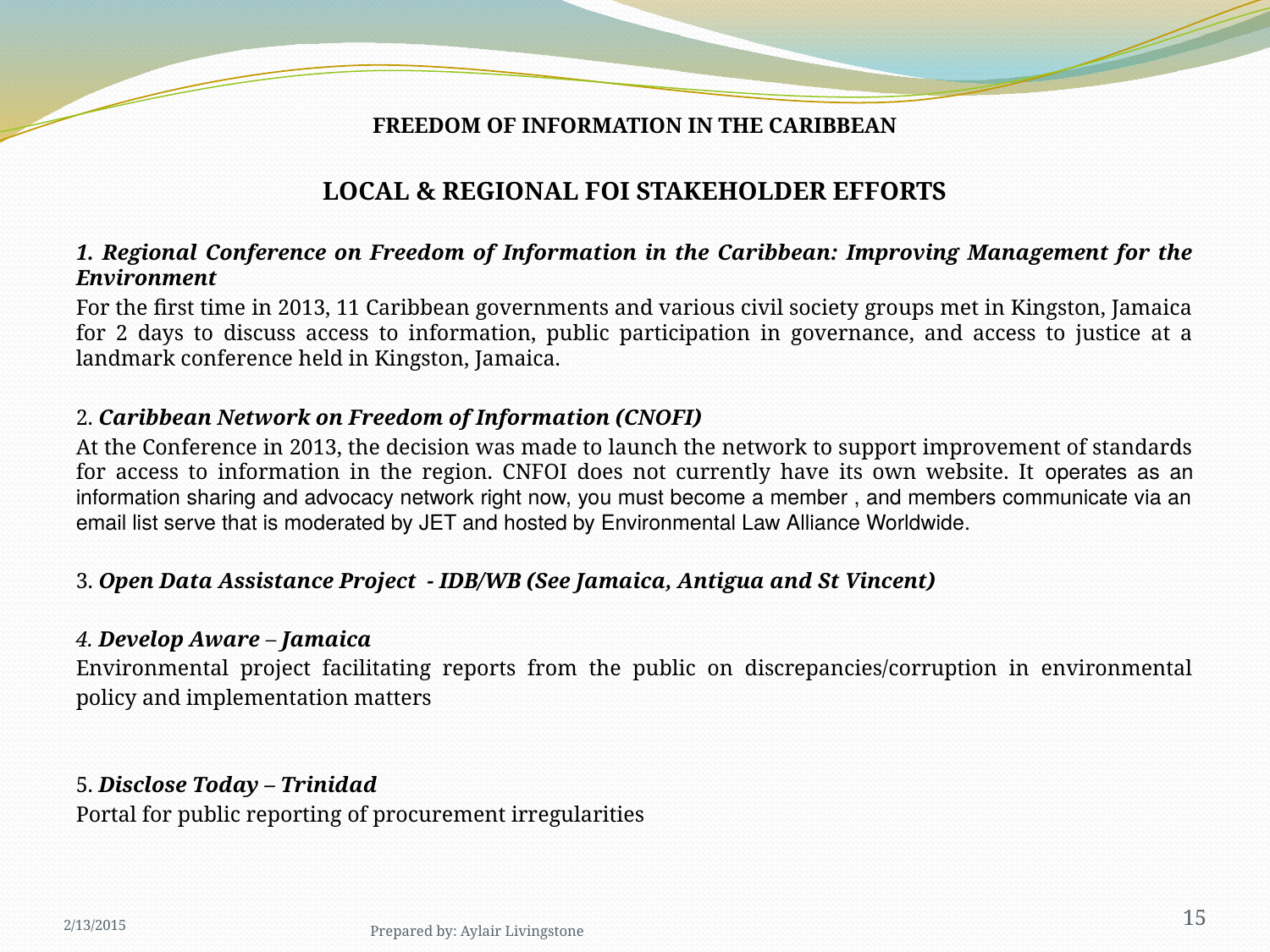

# FREEDOM OF INFORMATION IN THE CARIBBEAN
LOCAL & REGIONAL FOI STAKEHOLDER EFFORTS

1. Regional Conference on Freedom of Information in the Caribbean: Improving Management for the Environment
For the first time in 2013, 11 Caribbean governments and various civil society groups met in Kingston, Jamaica for 2 days to discuss access to information, public participation in governance, and access to justice at a landmark conference held in Kingston, Jamaica.

2. Caribbean Network on Freedom of Information (CNOFI)
At the Conference in 2013, the decision was made to launch the network to support improvement of standards for access to information in the region. CNFOI does not currently have its own website. It operates as an information sharing and advocacy network right now, you must become a member , and members communicate via an email list serve that is moderated by JET and hosted by Environmental Law Alliance Worldwide.

3. Open Data Assistance Project  - IDB/WB (See Jamaica, Antigua and St Vincent)

4. Develop Aware – Jamaica
Environmental project facilitating reports from the public on discrepancies/corruption in environmental policy and implementation matters

5. Disclose Today – Trinidad
Portal for public reporting of procurement irregularities

2/13/2015
15
Prepared by: Aylair Livingstone